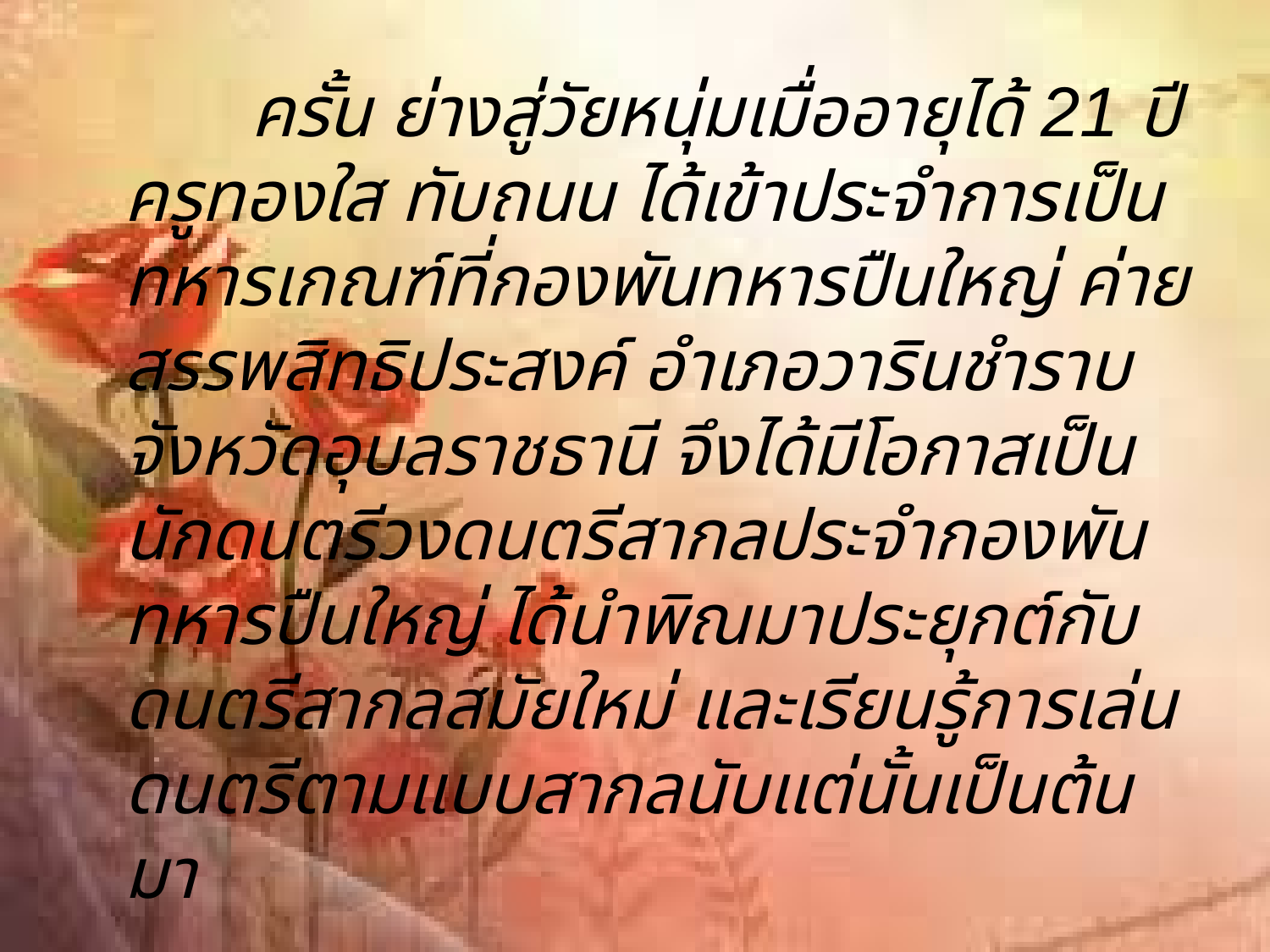

ครั้น ย่างสู่วัยหนุ่มเมื่ออายุได้ 21 ปี ครูทองใส ทับถนน ได้เข้าประจำการเป็นทหารเกณฑ์ที่กองพันทหารปืนใหญ่ ค่ายสรรพสิทธิประสงค์ อำเภอวารินชำราบ จังหวัดอุบลราชธานี จึงได้มีโอกาสเป็นนักดนตรีวงดนตรีสากลประจำกองพันทหารปืนใหญ่ ได้นำพิณมาประยุกต์กับดนตรีสากลสมัยใหม่ และเรียนรู้การเล่นดนตรีตามแบบสากลนับแต่นั้นเป็นต้นมา